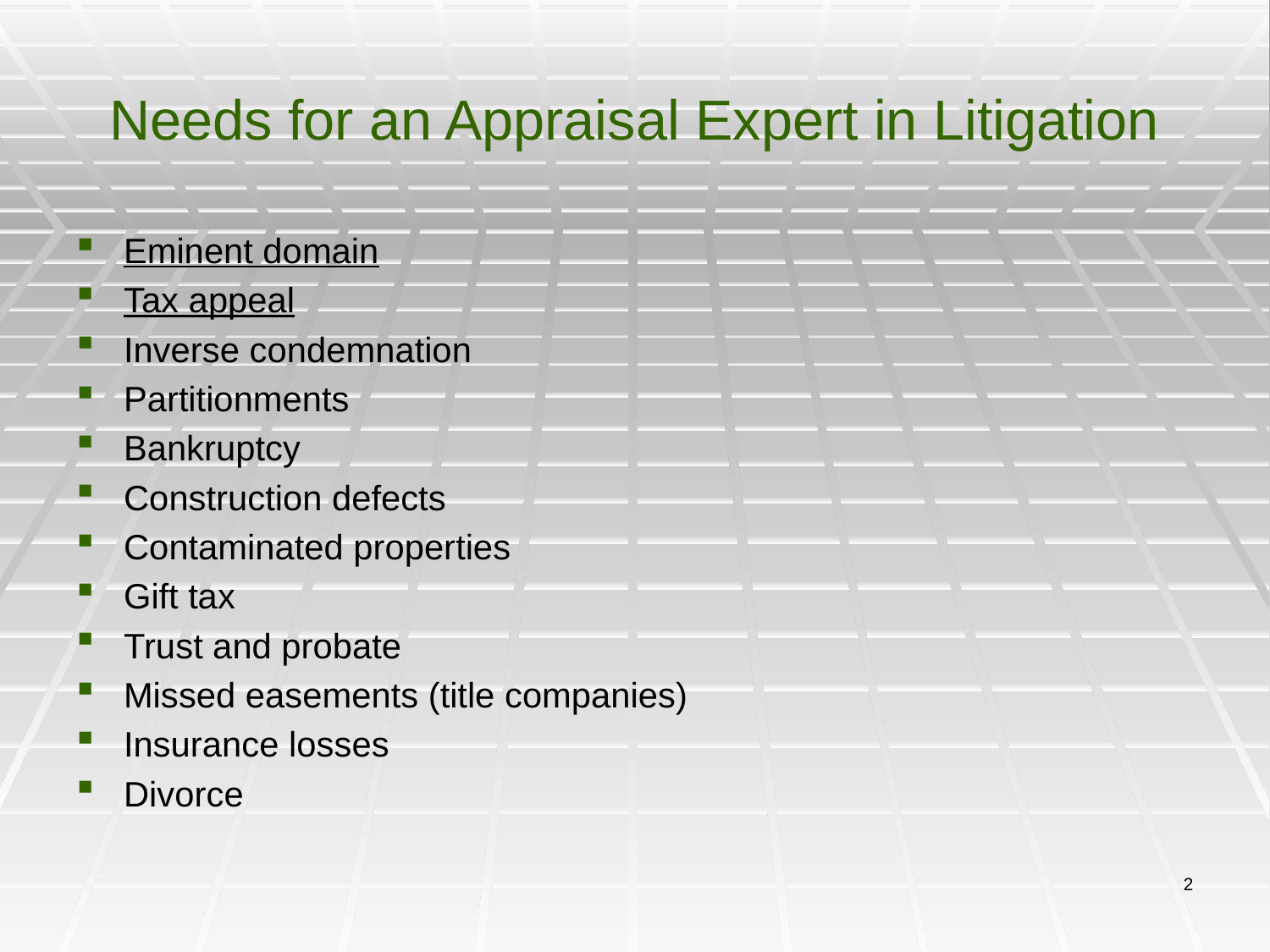

# Needs for an Appraisal Expert in Litigation
Eminent domain
Tax appeal
Inverse condemnation
Partitionments
Bankruptcy
Construction defects
Contaminated properties
Gift tax
Trust and probate
Missed easements (title companies)
Insurance losses
Divorce
2